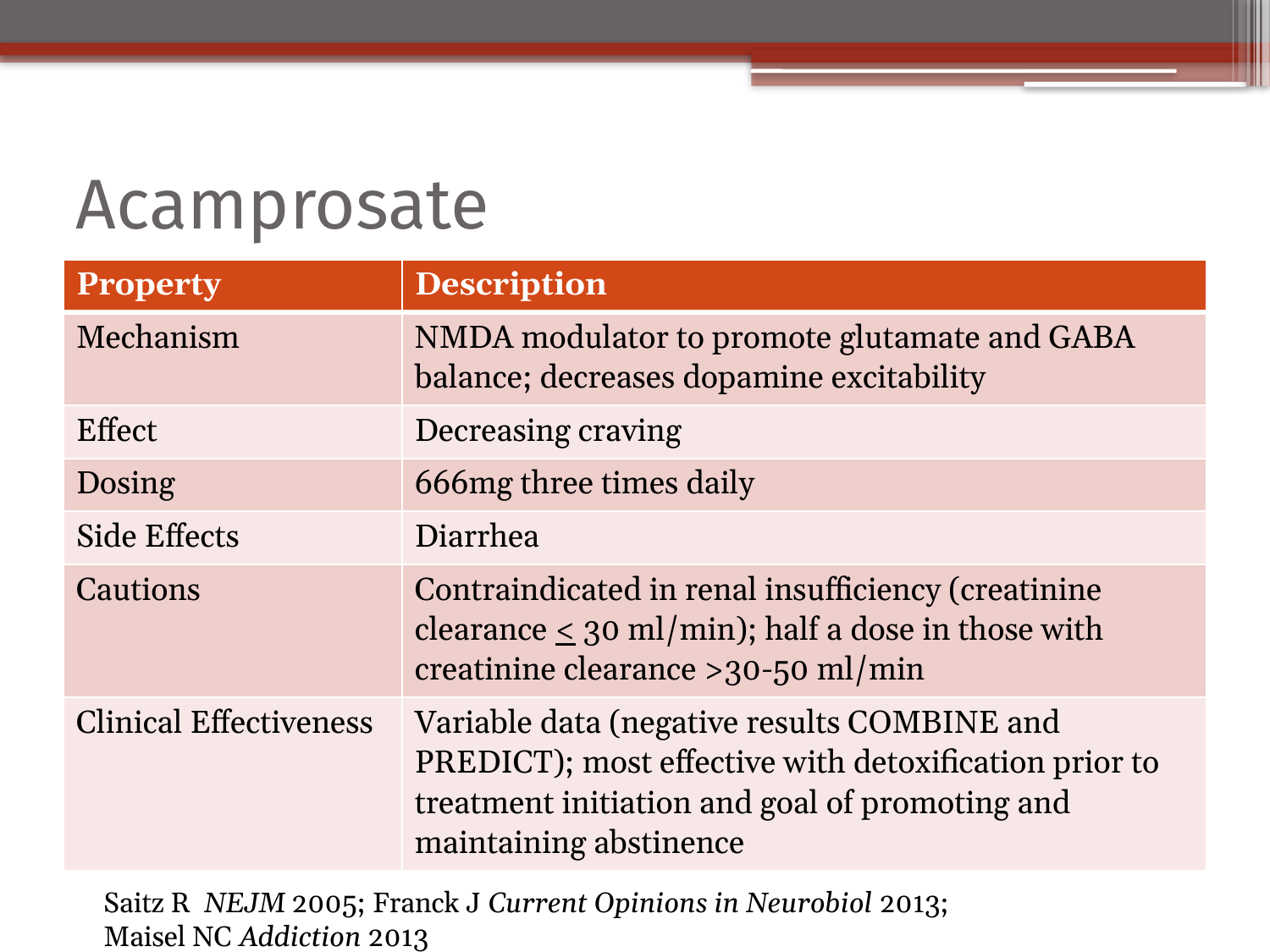

# Acamprosate
| Property | Description |
| --- | --- |
| Mechanism | NMDA modulator to promote glutamate and GABA balance; decreases dopamine excitability |
| Effect | Decreasing craving |
| Dosing | 666mg three times daily |
| Side Effects | Diarrhea |
| Cautions | Contraindicated in renal insufficiency (creatinine clearance < 30 ml/min); half a dose in those with creatinine clearance >30-50 ml/min |
| Clinical Effectiveness | Variable data (negative results COMBINE and PREDICT); most effective with detoxification prior to treatment initiation and goal of promoting and maintaining abstinence |
Saitz R  NEJM 2005; Franck J Current Opinions in Neurobiol 2013;
Maisel NC Addiction 2013